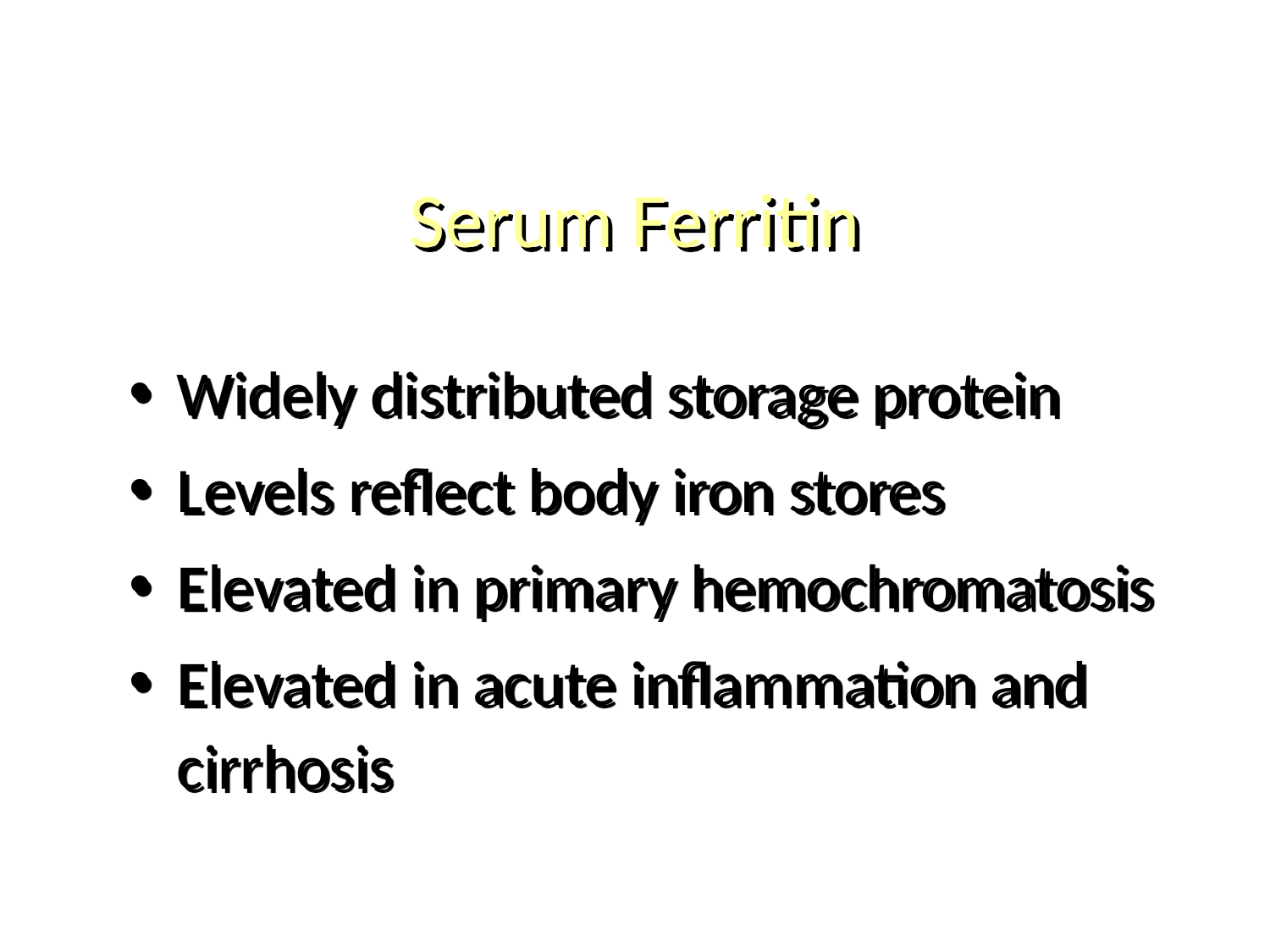

# Serum Ferritin
Widely distributed storage protein
Levels reflect body iron stores
Elevated in primary hemochromatosis
Elevated in acute inflammation and cirrhosis